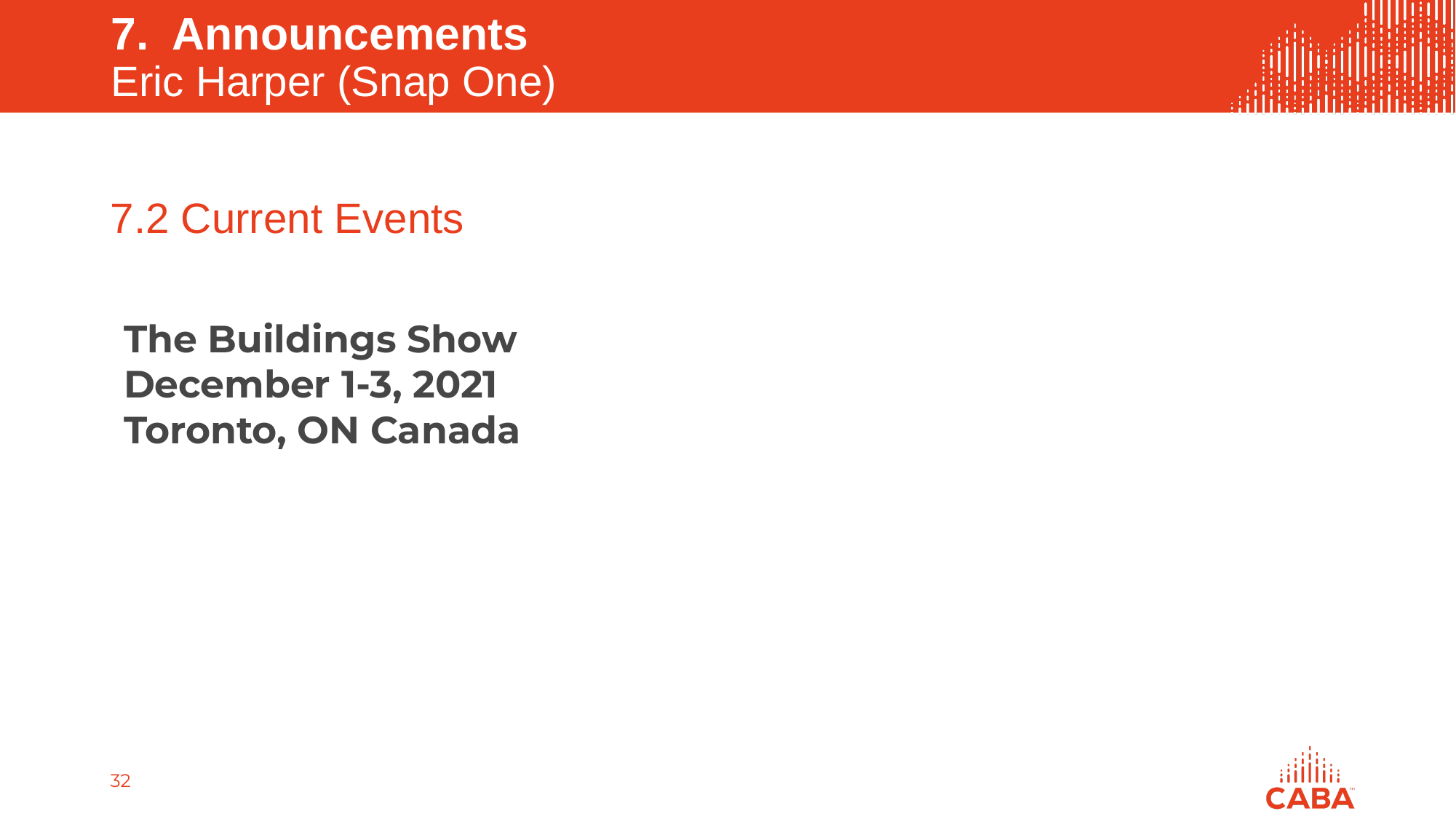

# 7.  Announcements Eric Harper (Snap One)
7.2 Current Events

The Buildings Show
December 1-3, 2021
Toronto, ON Canada

32